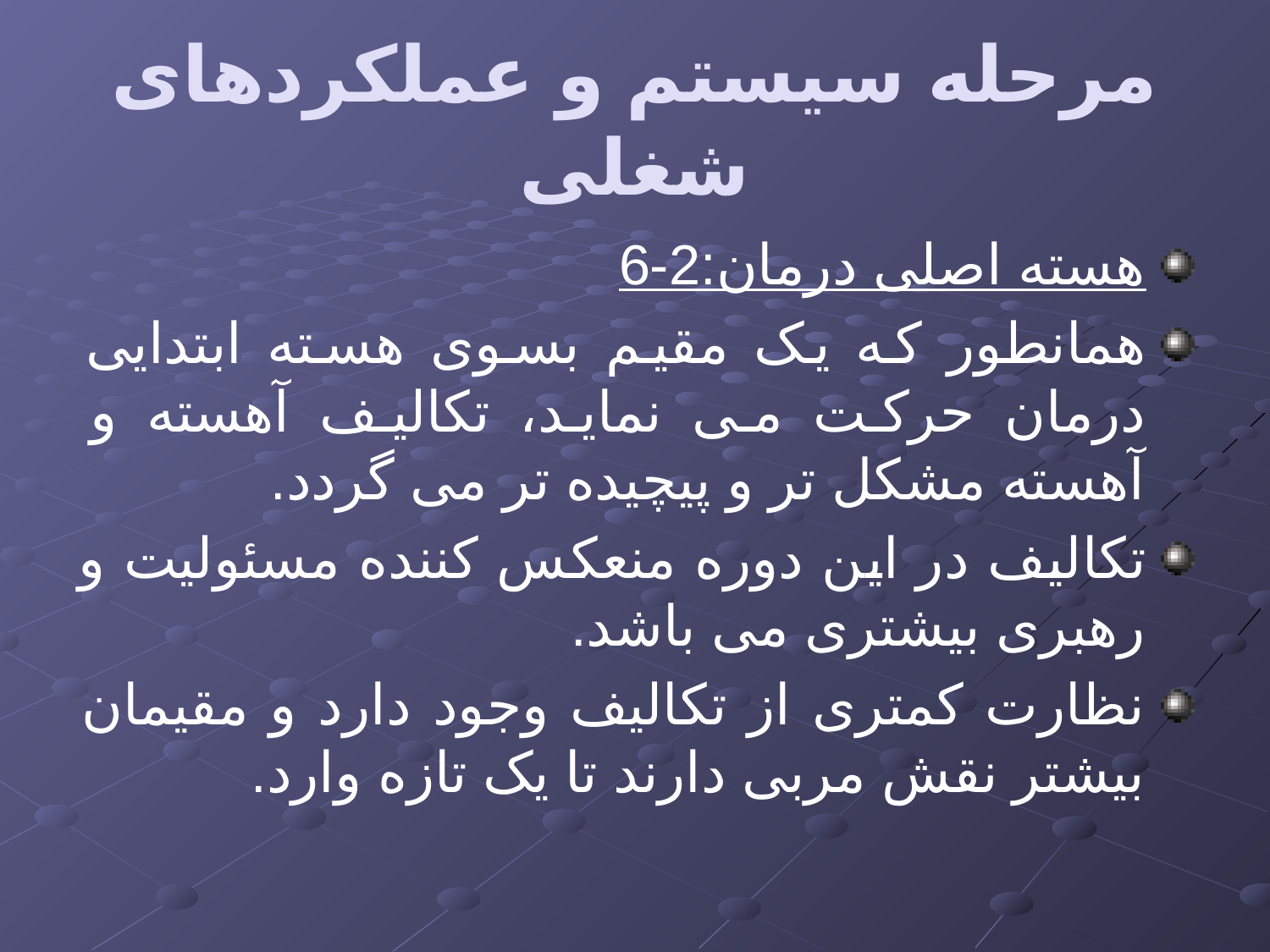

# مرحله سیستم و عملکردهای شغلی
هسته اصلی درمان:2-6
همانطور که یک مقیم بسوی هسته ابتدایی درمان حرکت می نماید، تکالیف آهسته و آهسته مشکل تر و پیچیده تر می گردد.
تکالیف در این دوره منعکس کننده مسئولیت و رهبری بیشتری می باشد.
نظارت کمتری از تکالیف وجود دارد و مقیمان بیشتر نقش مربی دارند تا یک تازه وارد.